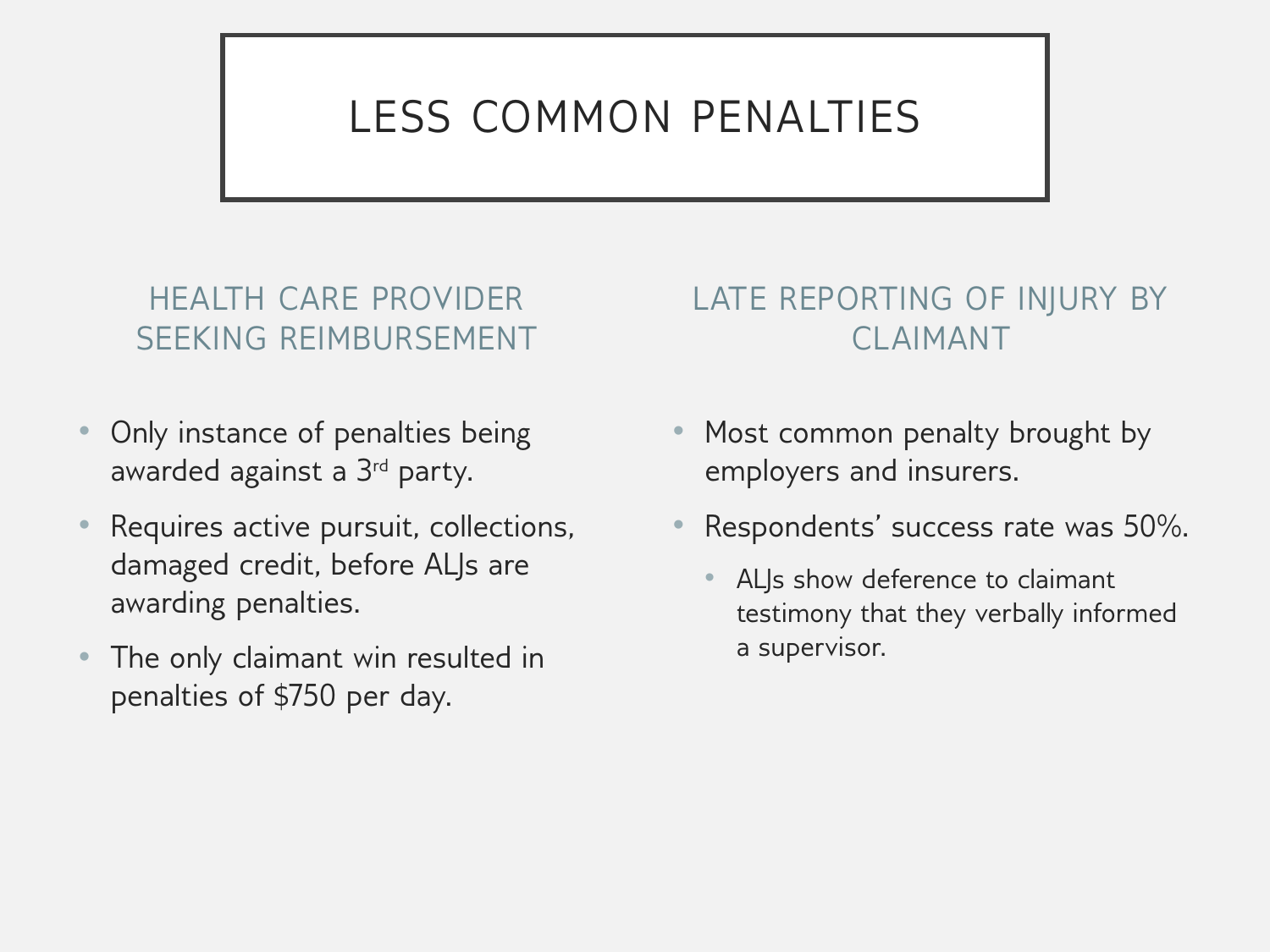

# Less Common Penalties
Health care provider seeking reimbursement
Late reporting of injury by claimant
Only instance of penalties being awarded against a 3rd party.
Requires active pursuit, collections, damaged credit, before ALJs are awarding penalties.
The only claimant win resulted in penalties of $750 per day.
Most common penalty brought by employers and insurers.
Respondents’ success rate was 50%.
ALJs show deference to claimant testimony that they verbally informed a supervisor.